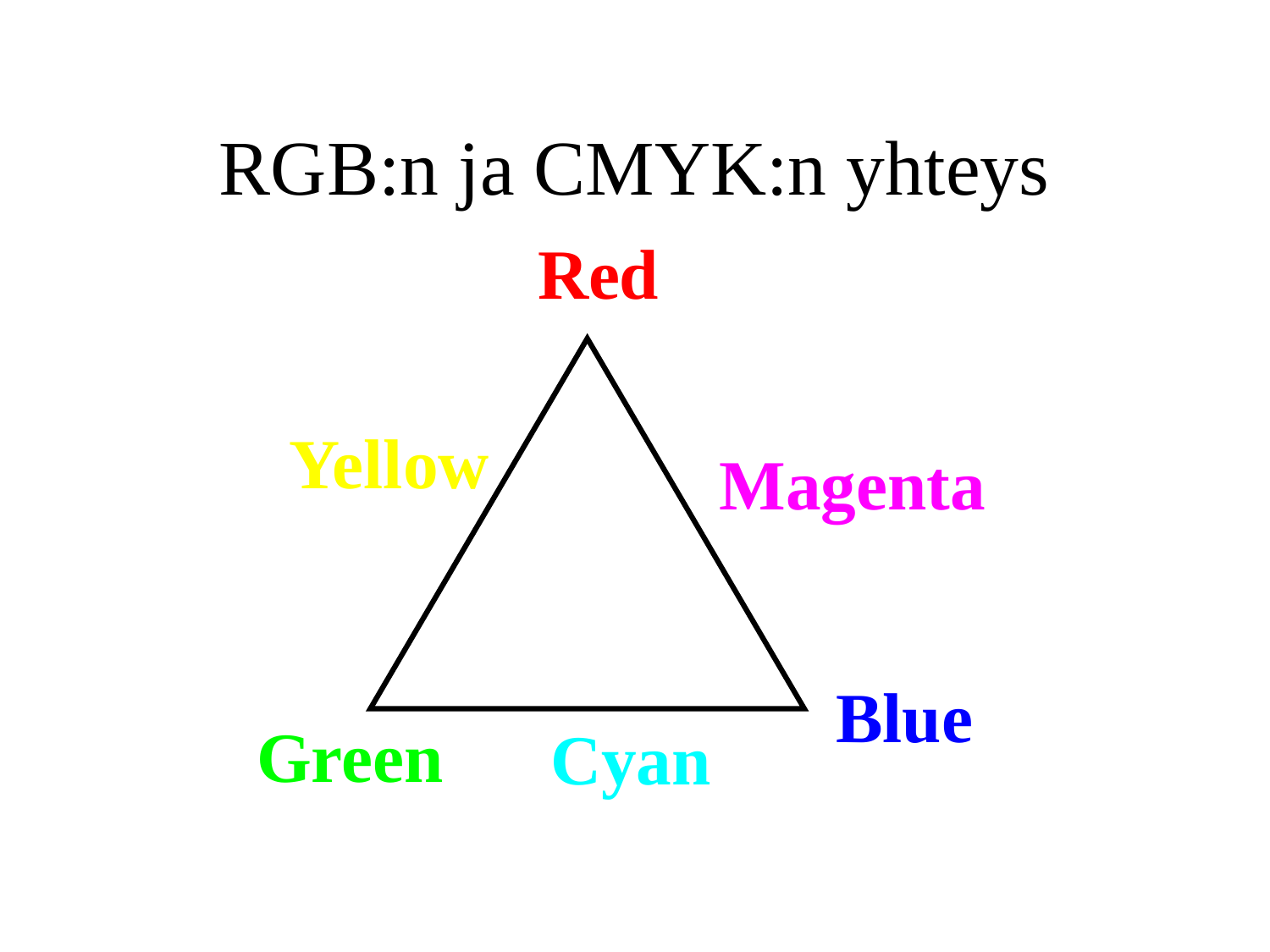

# RGB:n ja CMYK:n yhteys
Red

Yellow
Magenta
Blue
Green
Cyan